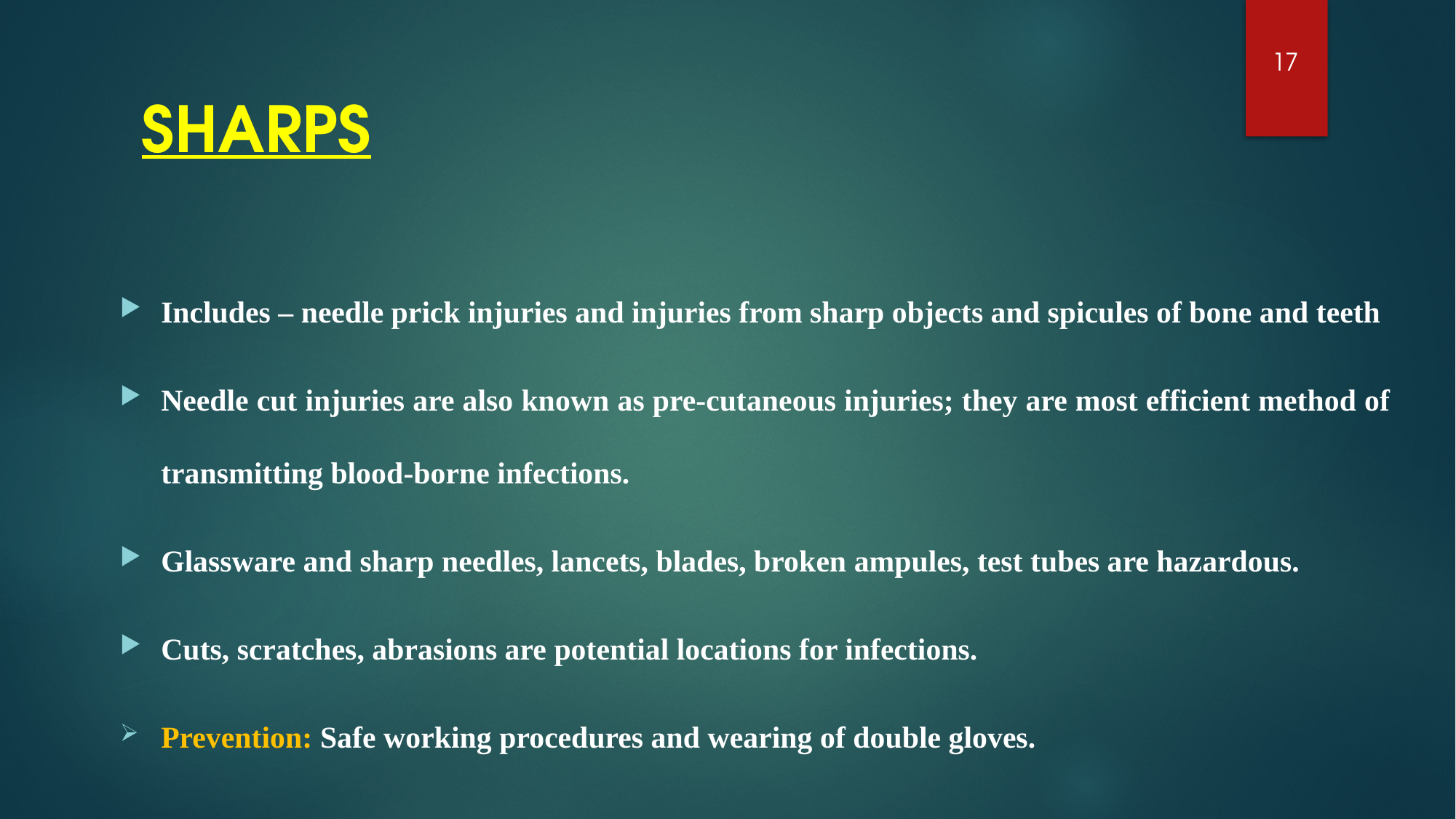

17
# SHARPS
Includes – needle prick injuries and injuries from sharp objects and spicules of bone and teeth
Needle cut injuries are also known as pre-cutaneous injuries; they are most efficient method of transmitting blood-borne infections.
Glassware and sharp needles, lancets, blades, broken ampules, test tubes are hazardous.
Cuts, scratches, abrasions are potential locations for infections.
Prevention: Safe working procedures and wearing of double gloves.